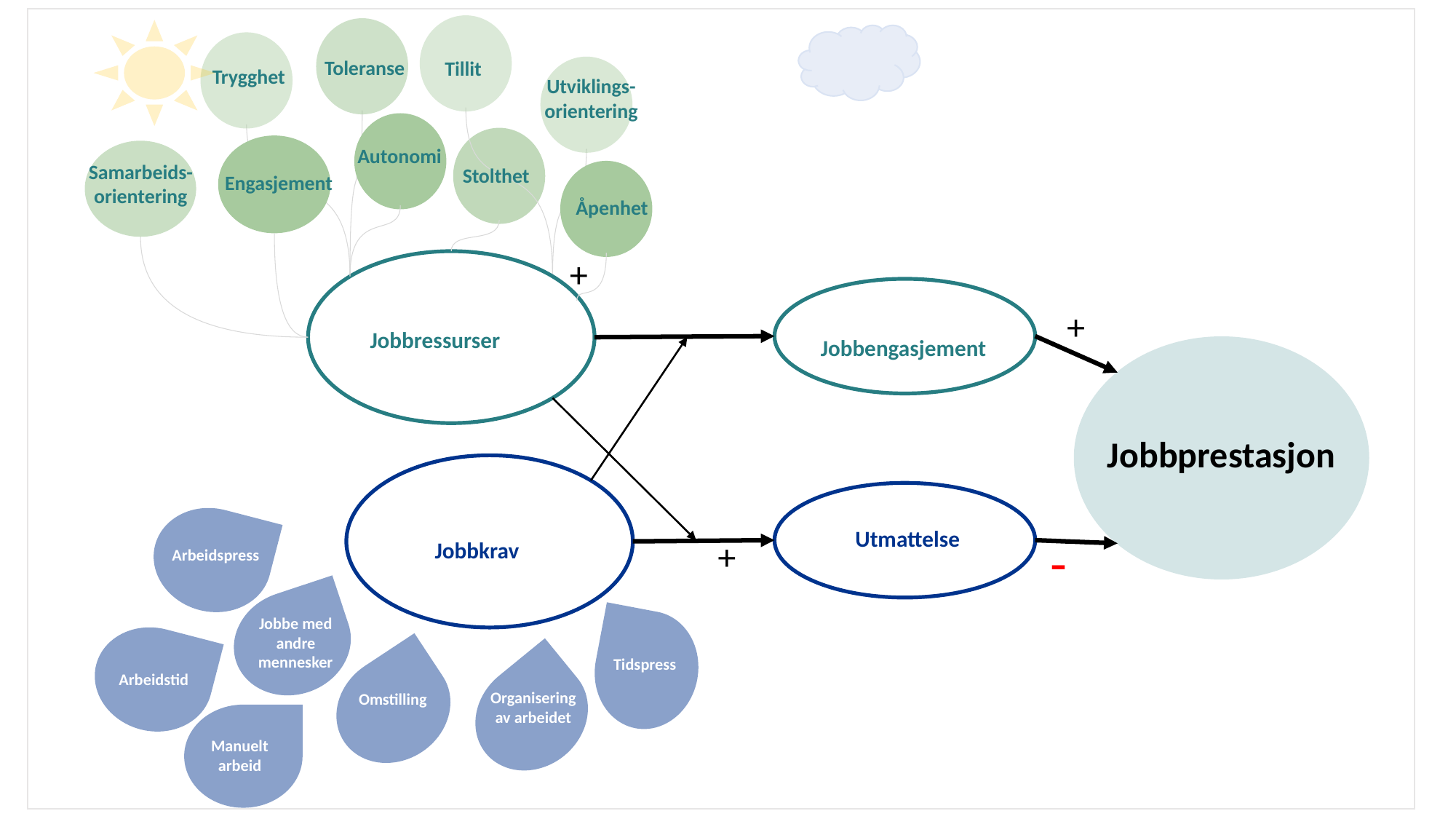

Tillit

Toleranse

Trygghet

Utviklings- orientering

Autonomi

Samarbeids-orientering
Stolthet

Åpenhet
Engasjement
+

+
Jobbressurser
Jobbengasjement

Jobbprestasjon

Utmattelse
Jobbkrav
+
Arbeidspress
-

Jobbe med andre mennesker

Tidspress

Arbeidstid

Organisering av arbeidet
Omstilling

Manuelt arbeid